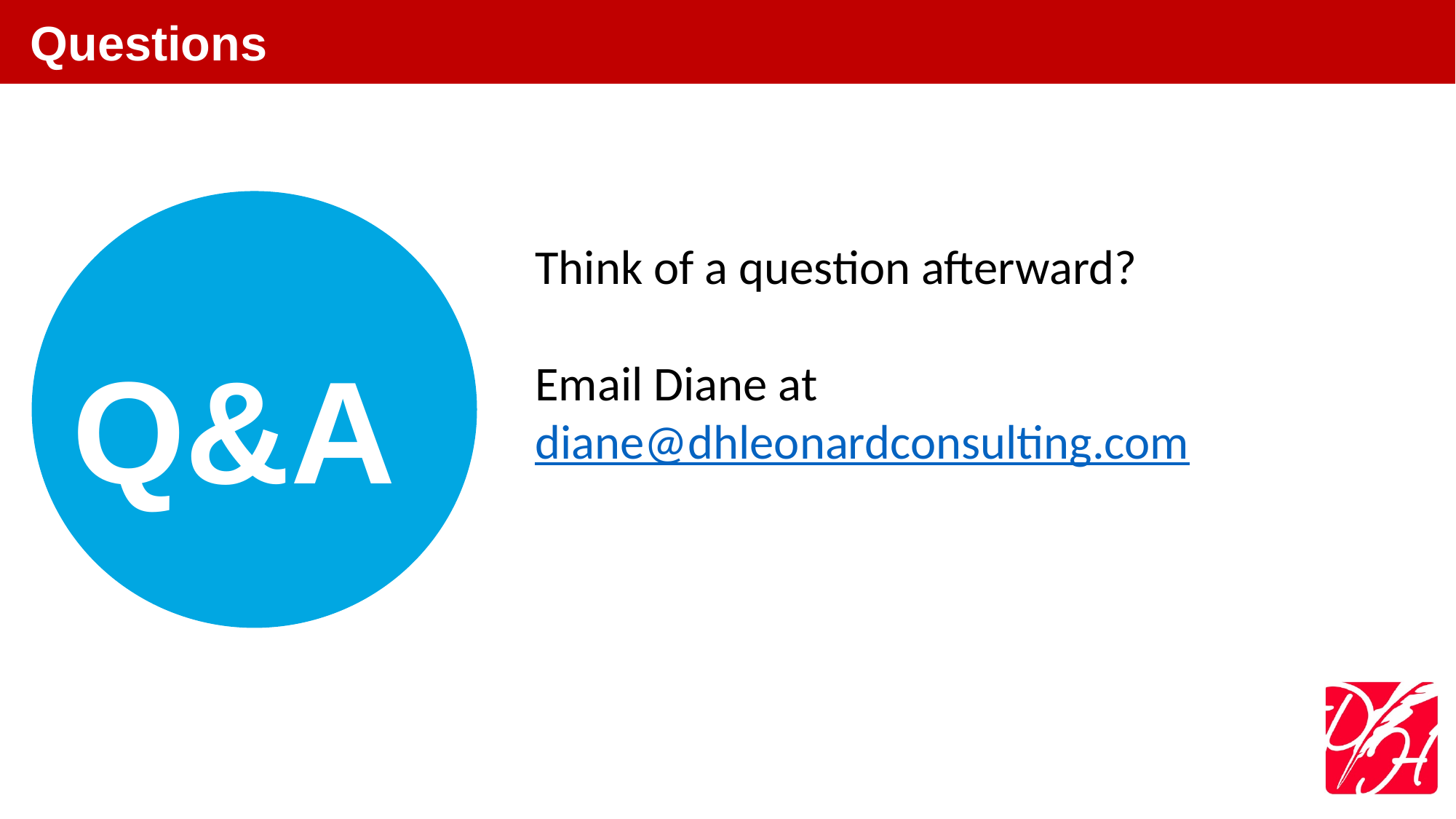

Questions

Think of a question afterward?

Email Diane at diane@dhleonardconsulting.com

Q&A